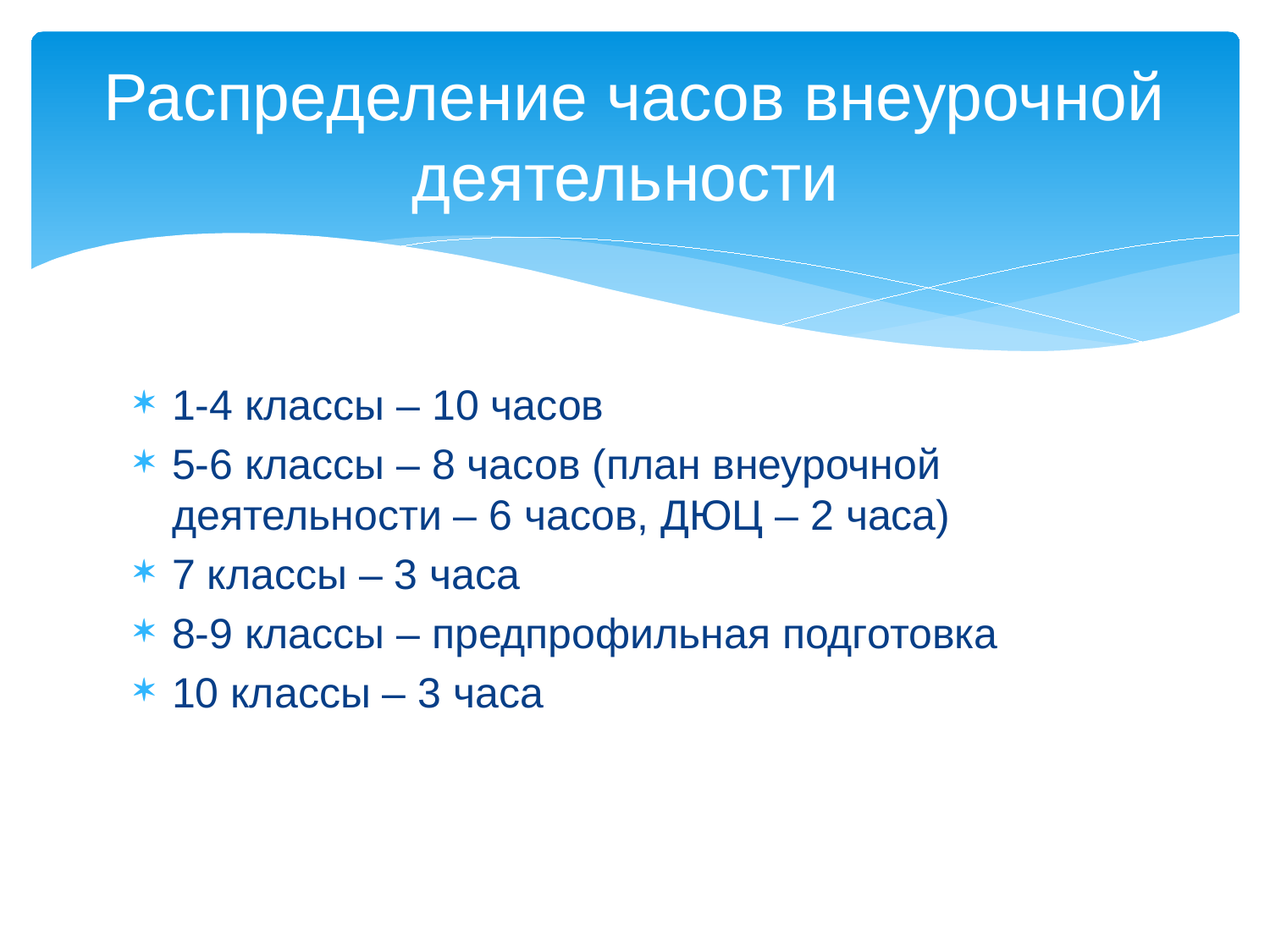

# Распределение часов внеурочной деятельности
1-4 классы – 10 часов
5-6 классы – 8 часов (план внеурочной деятельности – 6 часов, ДЮЦ – 2 часа)
7 классы – 3 часа
8-9 классы – предпрофильная подготовка
10 классы – 3 часа